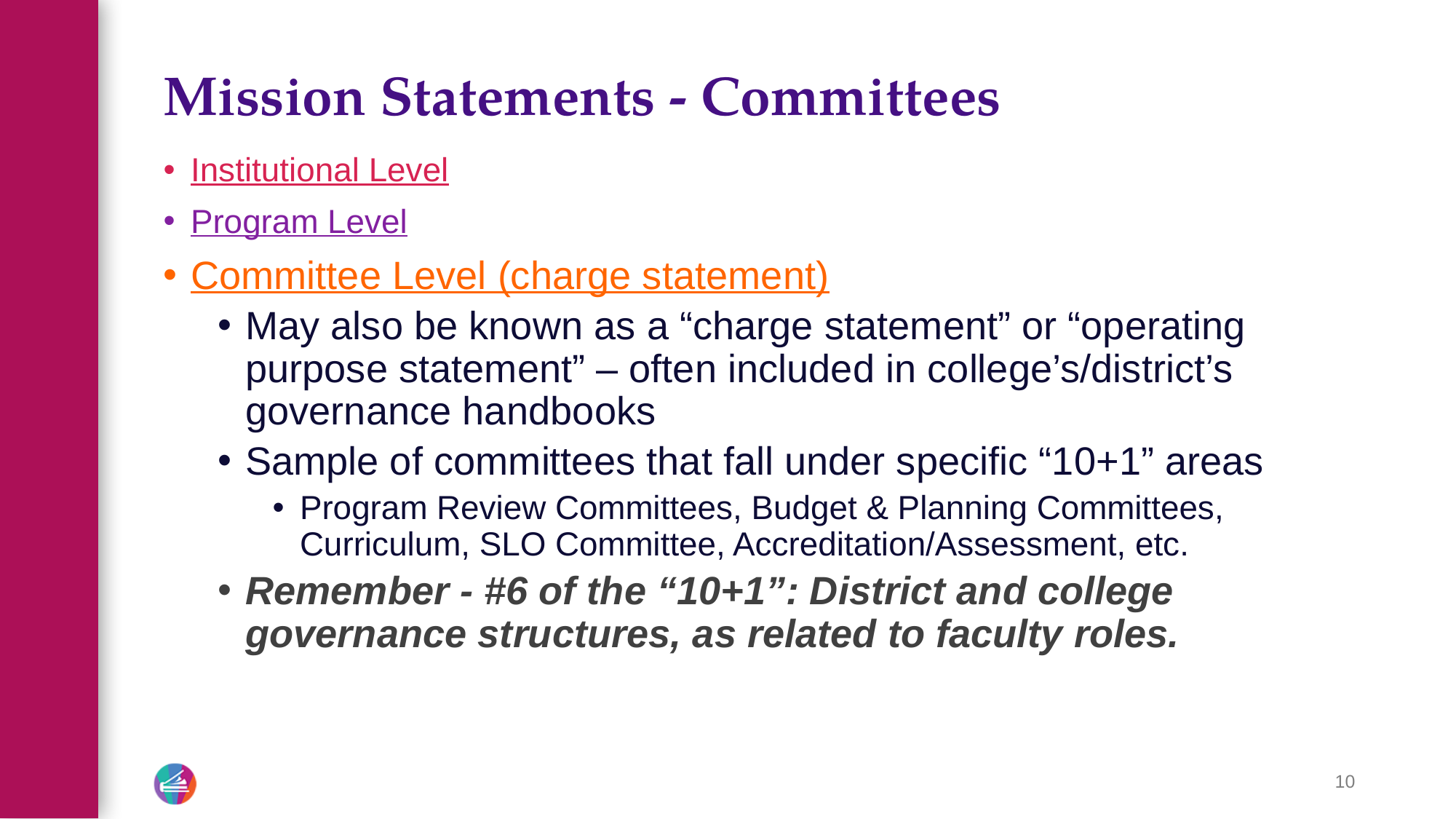

# Mission Statements - Committees
Institutional Level
Program Level
Committee Level (charge statement)
May also be known as a “charge statement” or “operating purpose statement” – often included in college’s/district’s governance handbooks
Sample of committees that fall under specific “10+1” areas
Program Review Committees, Budget & Planning Committees, Curriculum, SLO Committee, Accreditation/Assessment, etc.
Remember - #6 of the “10+1”: District and college governance structures, as related to faculty roles.

10